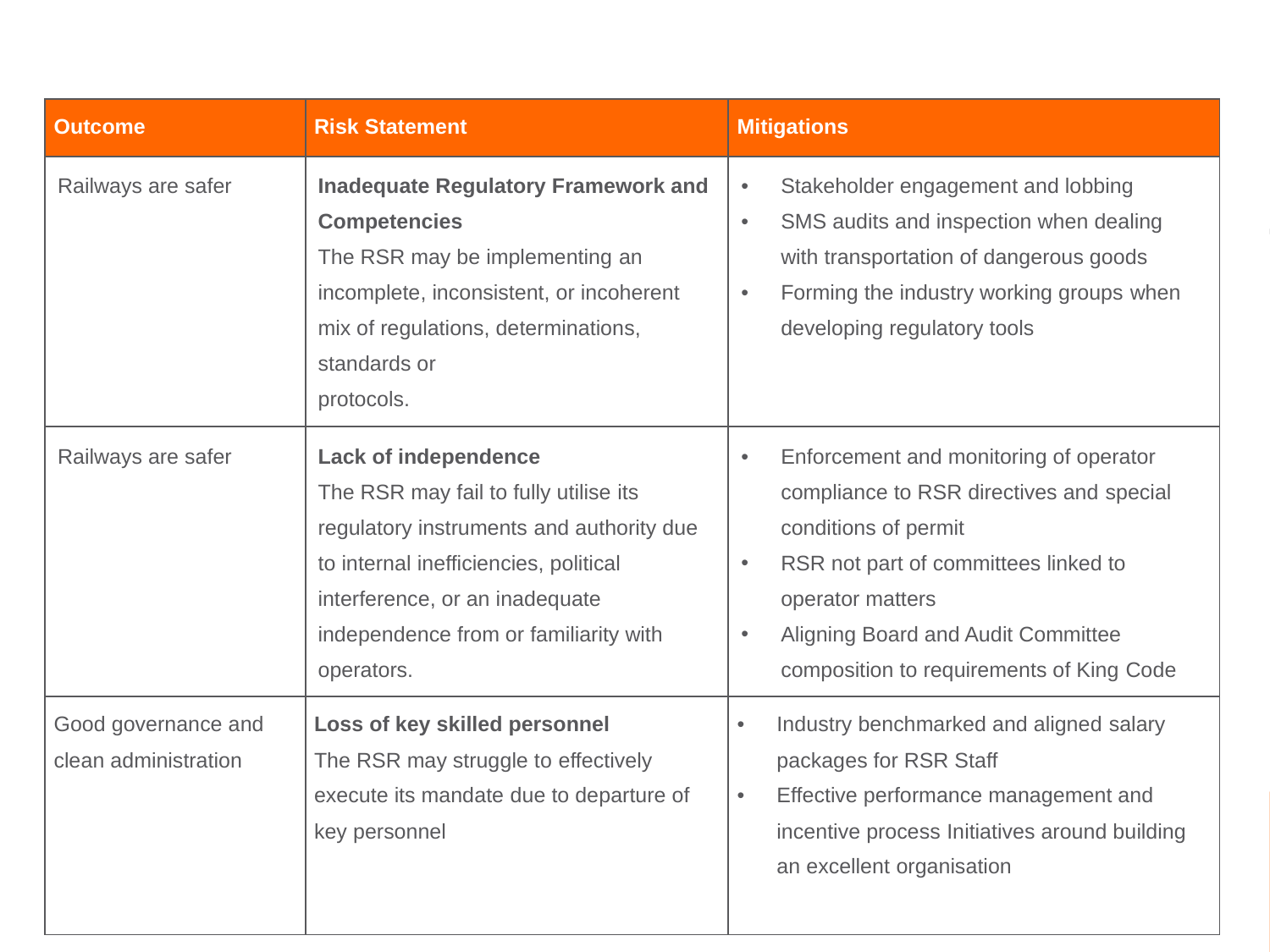

| Outcome | Risk Statement | Mitigations |
| --- | --- | --- |
| Railways are safer | Inadequate Regulatory Framework and Competencies The RSR may be implementing an incomplete, inconsistent, or incoherent mix of regulations, determinations, standards or protocols. | Stakeholder engagement and lobbing SMS audits and inspection when dealing with transportation of dangerous goods Forming the industry working groups when developing regulatory tools |
| Railways are safer | Lack of independence The RSR may fail to fully utilise its regulatory instruments and authority due to internal inefficiencies, political interference, or an inadequate independence from or familiarity with operators. | Enforcement and monitoring of operator compliance to RSR directives and special conditions of permit RSR not part of committees linked to operator matters Aligning Board and Audit Committee composition to requirements of King Code |
| Good governance and clean administration | Loss of key skilled personnel The RSR may struggle to effectively execute its mandate due to departure of key personnel | Industry benchmarked and aligned salary packages for RSR Staff Effective performance management and incentive process Initiatives around building an excellent organisation |